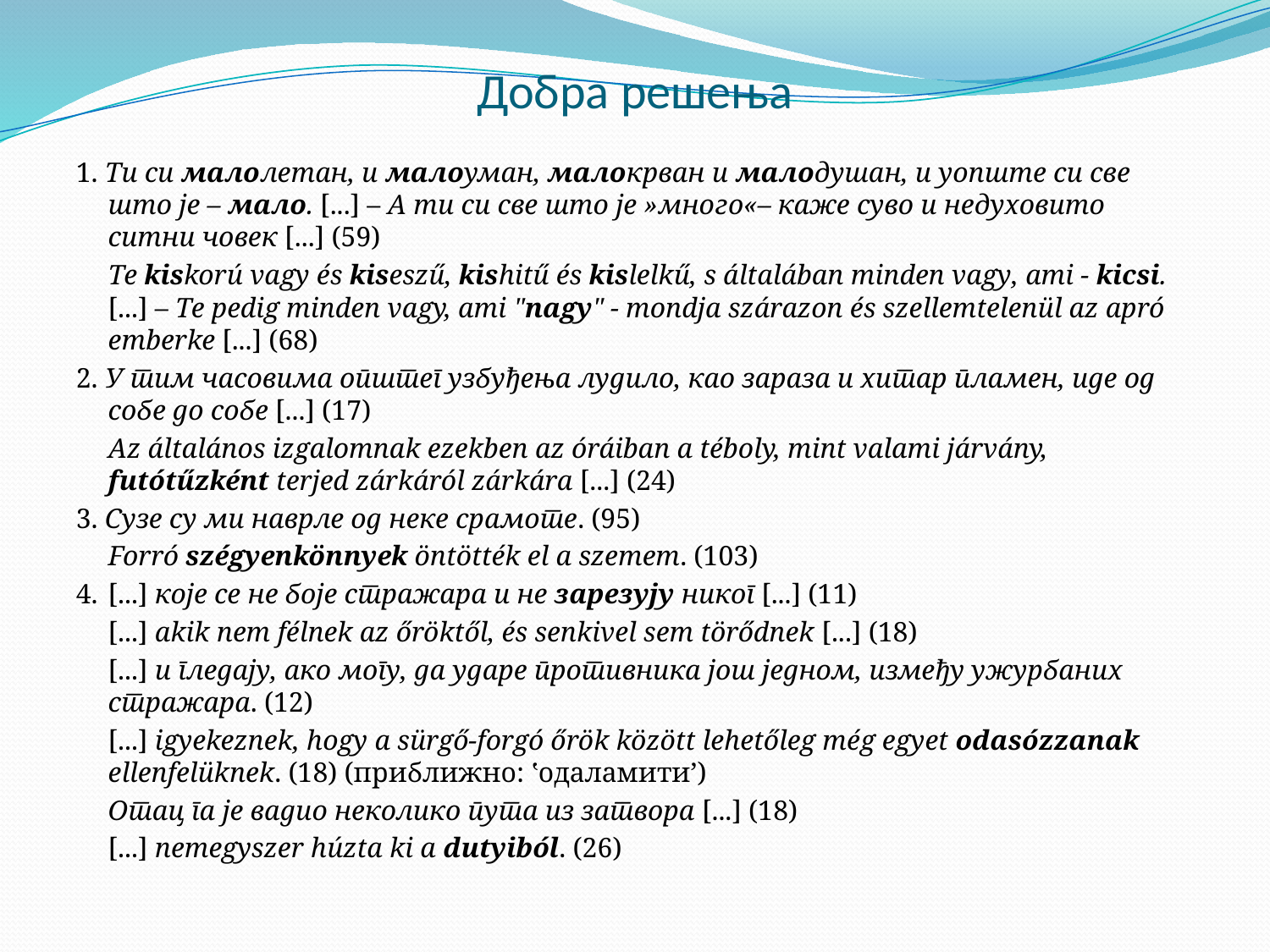

# Добра решења
1. Ти си малолетан, и малоуман, малокрван и малодушан, и уопште си све што је – мало. [...] – А ти си све што је »много«– каже суво и недуховито ситни човек [...] (59)
	Te kiskorú vagy és kiseszű, kishitű és kislelkű, s általában minden vagy, ami - kicsi. [...] – Te pedig minden vagy, ami "nagy" - mondja szárazon és szellemtelenül az apró emberke [...] (68)
2. У тим часовима општег узбуђења лудило, као зараза и хитар пламен, иде од собе до собе [...] (17)
	Az általános izgalomnak ezekben az óráiban a téboly, mint valami járvány, futótűzként terjed zárkáról zárkára [...] (24)
3. Сузе су ми наврле од неке срамоте. (95)
	Forró szégyenkönnyek öntötték el a szemem. (103)
4. 	[...] које се не боје стражара и не зарезују никог [...] (11)
	[...] akik nem félnek az őröktől, és senkivel sem törődnek [...] (18)
	[...] и гледају, ако могу, да ударе противника још једном, између ужурбаних стражара. (12)
	[...] igyekeznek, hogy a sürgő-forgó őrök között lehetőleg még egyet odasózzanak ellenfelüknek. (18) (приближно: ‛одаламити’)
	Отац га је вадио неколико пута из затвора [...] (18)
	[...] nemegyszer húzta ki a dutyiból. (26)